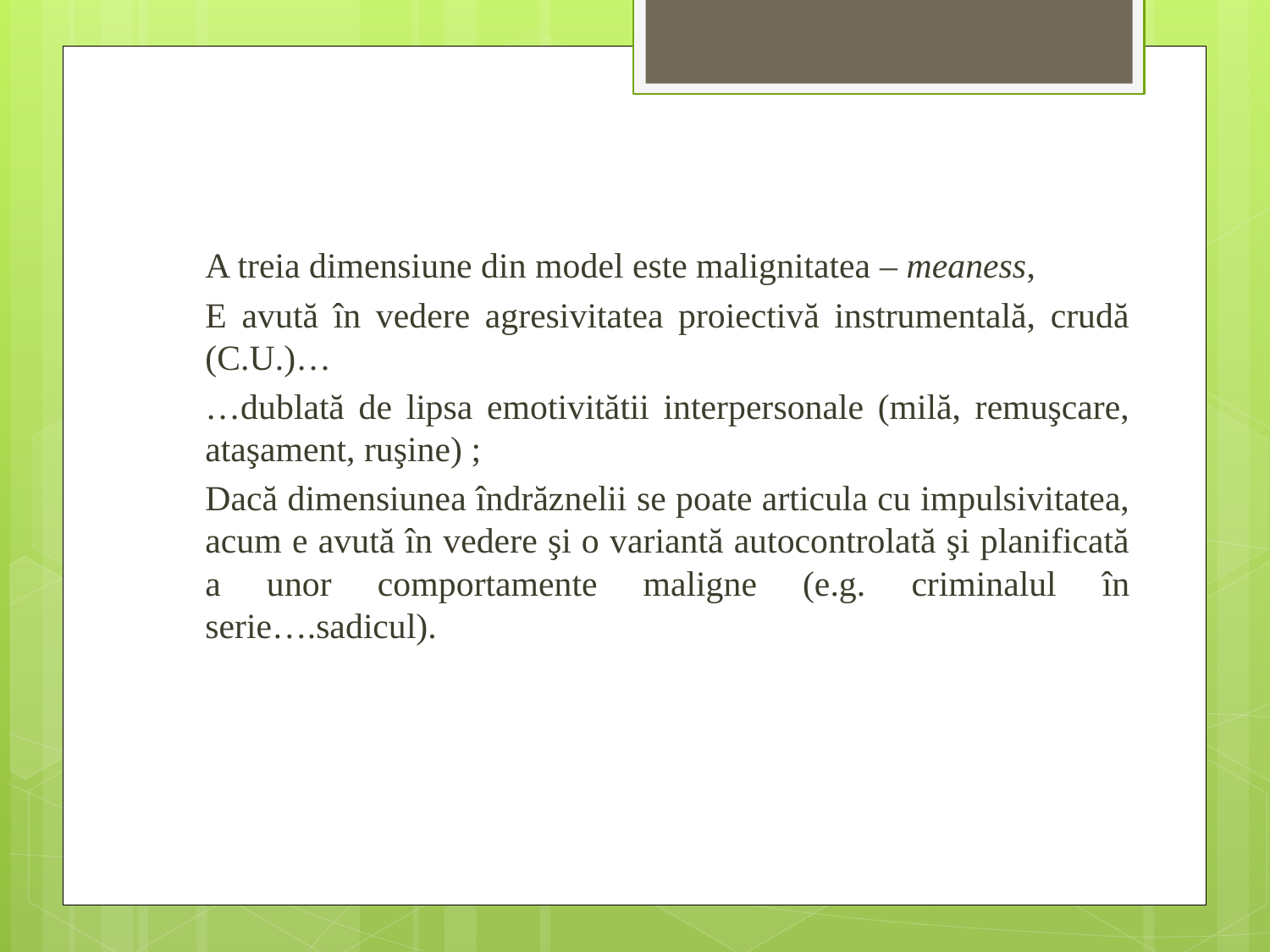

A treia dimensiune din model este malignitatea – meaness,
	E avută în vedere agresivitatea proiectivă instrumentală, crudă (C.U.)…
	…dublată de lipsa emotivitătii interpersonale (milă, remuşcare, ataşament, ruşine) ;
	Dacă dimensiunea îndrăznelii se poate articula cu impulsivitatea, acum e avută în vedere şi o variantă autocontrolată şi planificată a unor comportamente maligne (e.g. criminalul în serie….sadicul).